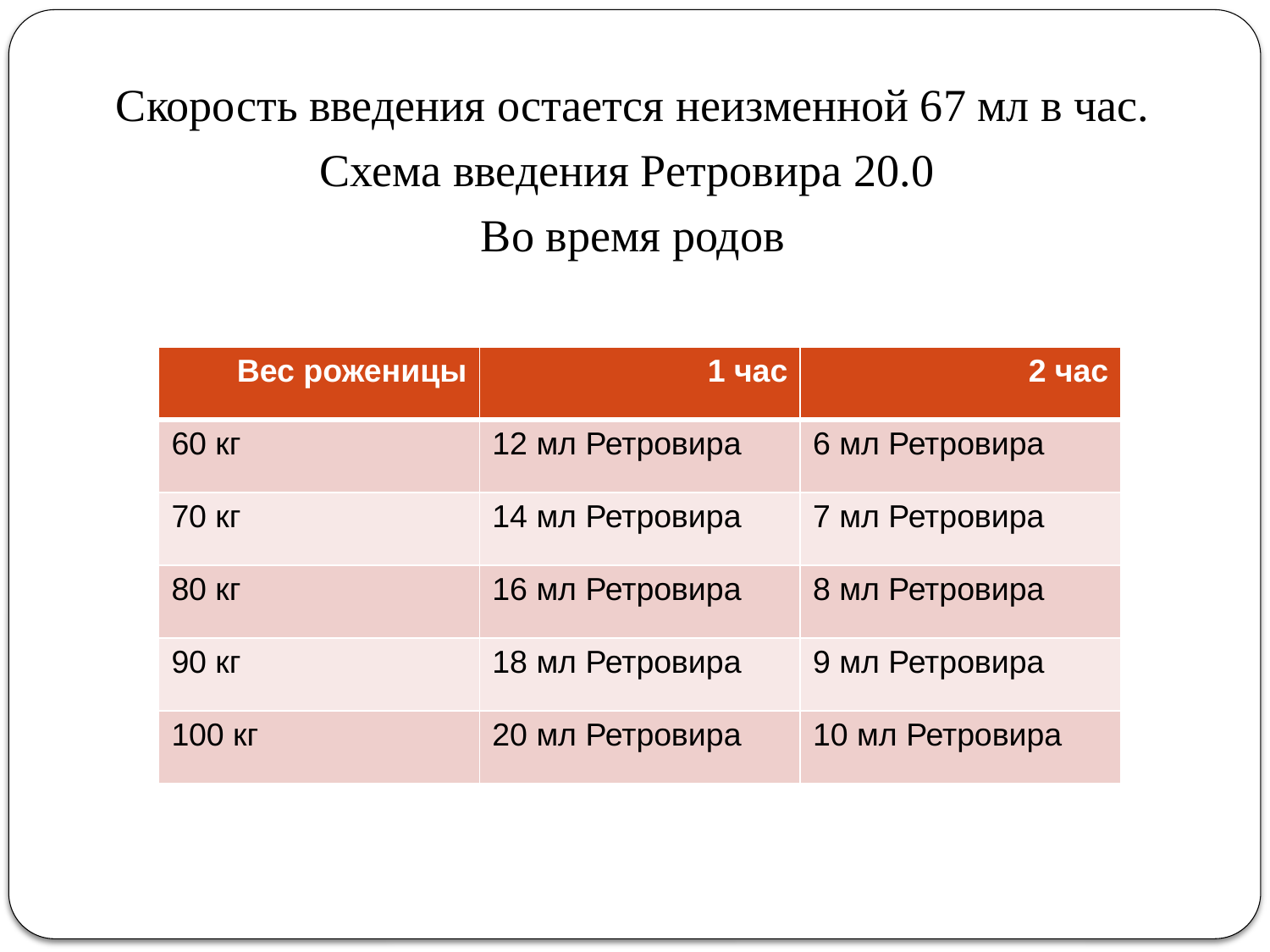

Скорость введения остается неизменной 67 мл в час.
Схема введения Ретровира 20.0
Во время родов

| Вес роженицы | 1 час | 2 час |
| --- | --- | --- |
| 60 кг | 12 мл Ретровира | 6 мл Ретровира |
| 70 кг | 14 мл Ретровира | 7 мл Ретровира |
| 80 кг | 16 мл Ретровира | 8 мл Ретровира |
| 90 кг | 18 мл Ретровира | 9 мл Ретровира |
| 100 кг | 20 мл Ретровира | 10 мл Ретровира |